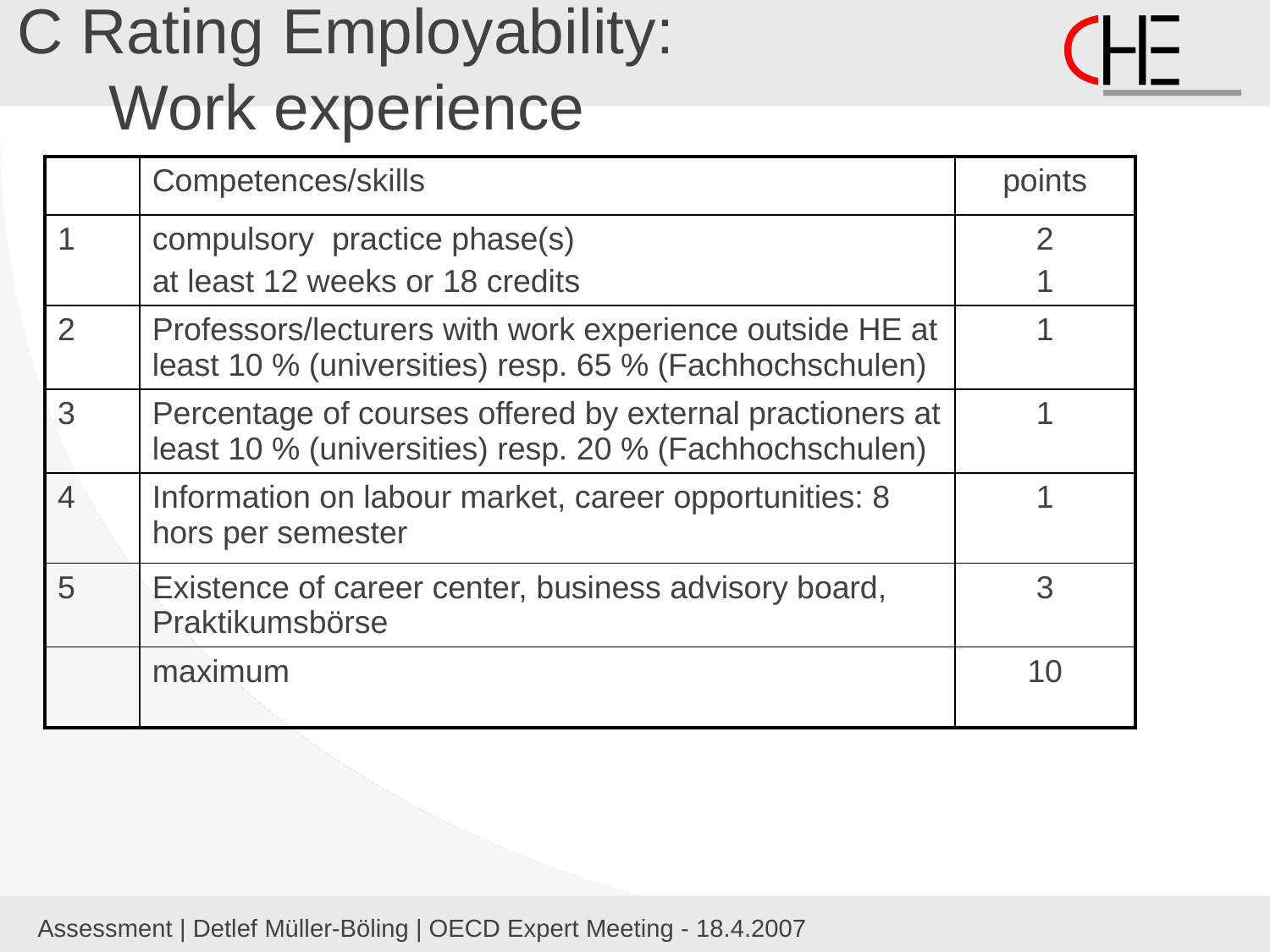

# C Rating Employability: Work experience
|  | Competences/skills | points |
| --- | --- | --- |
| 1 | compulsory practice phase(s) at least 12 weeks or 18 credits | 2 1 |
| 2 | Professors/lecturers with work experience outside HE at least 10 % (universities) resp. 65 % (Fachhochschulen) | 1 |
| 3 | Percentage of courses offered by external practioners at least 10 % (universities) resp. 20 % (Fachhochschulen) | 1 |
| 4 | Information on labour market, career opportunities: 8 hors per semester | 1 |
| 5 | Existence of career center, business advisory board, Praktikumsbörse | 3 |
|  | maximum | 10 |

Assessment | Detlef Müller-Böling | OECD Expert Meeting - 18.4.2007